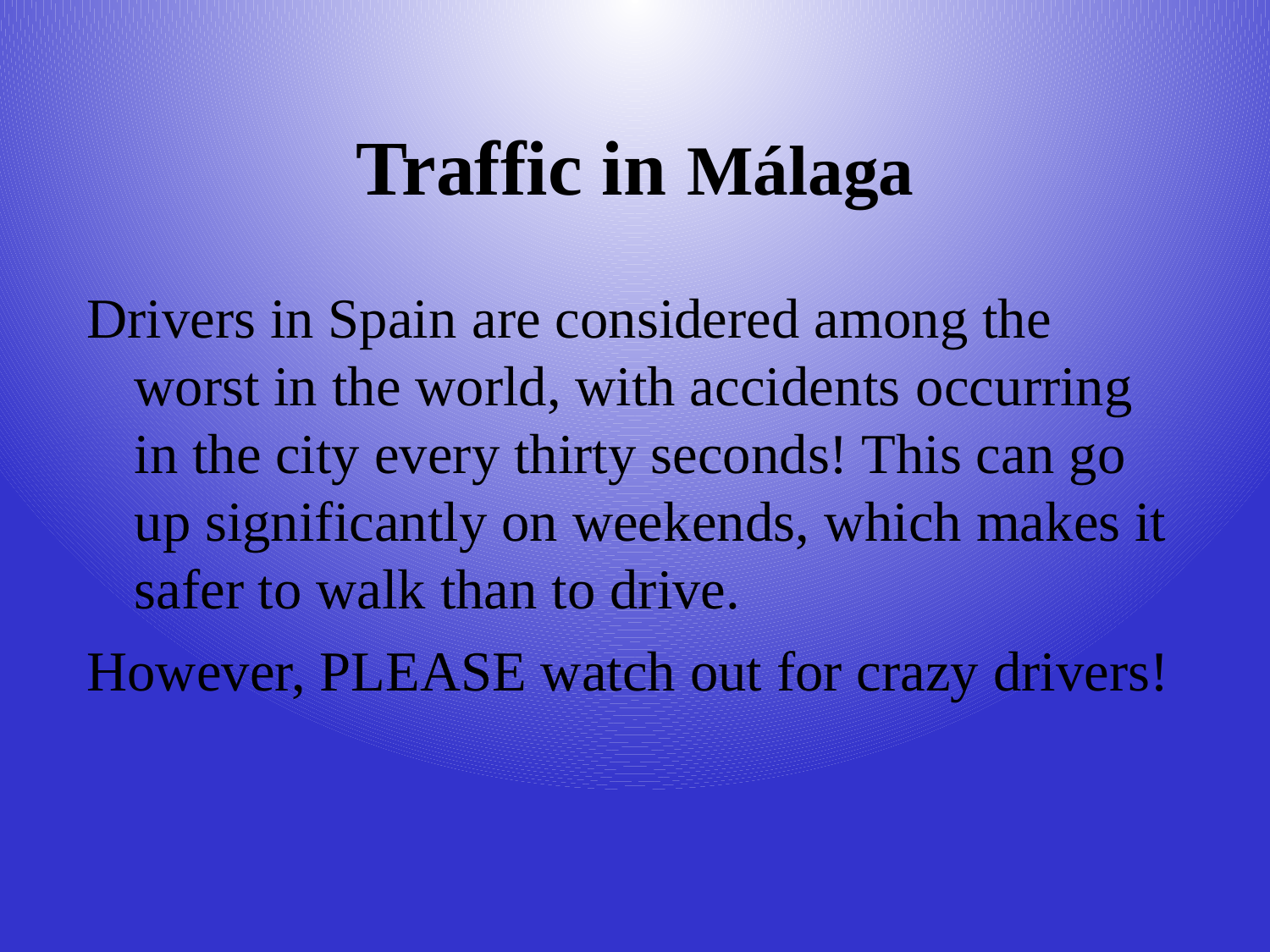

# Traffic in Málaga
Drivers in Spain are considered among the worst in the world, with accidents occurring in the city every thirty seconds! This can go up significantly on weekends, which makes it safer to walk than to drive.
However, PLEASE watch out for crazy drivers!